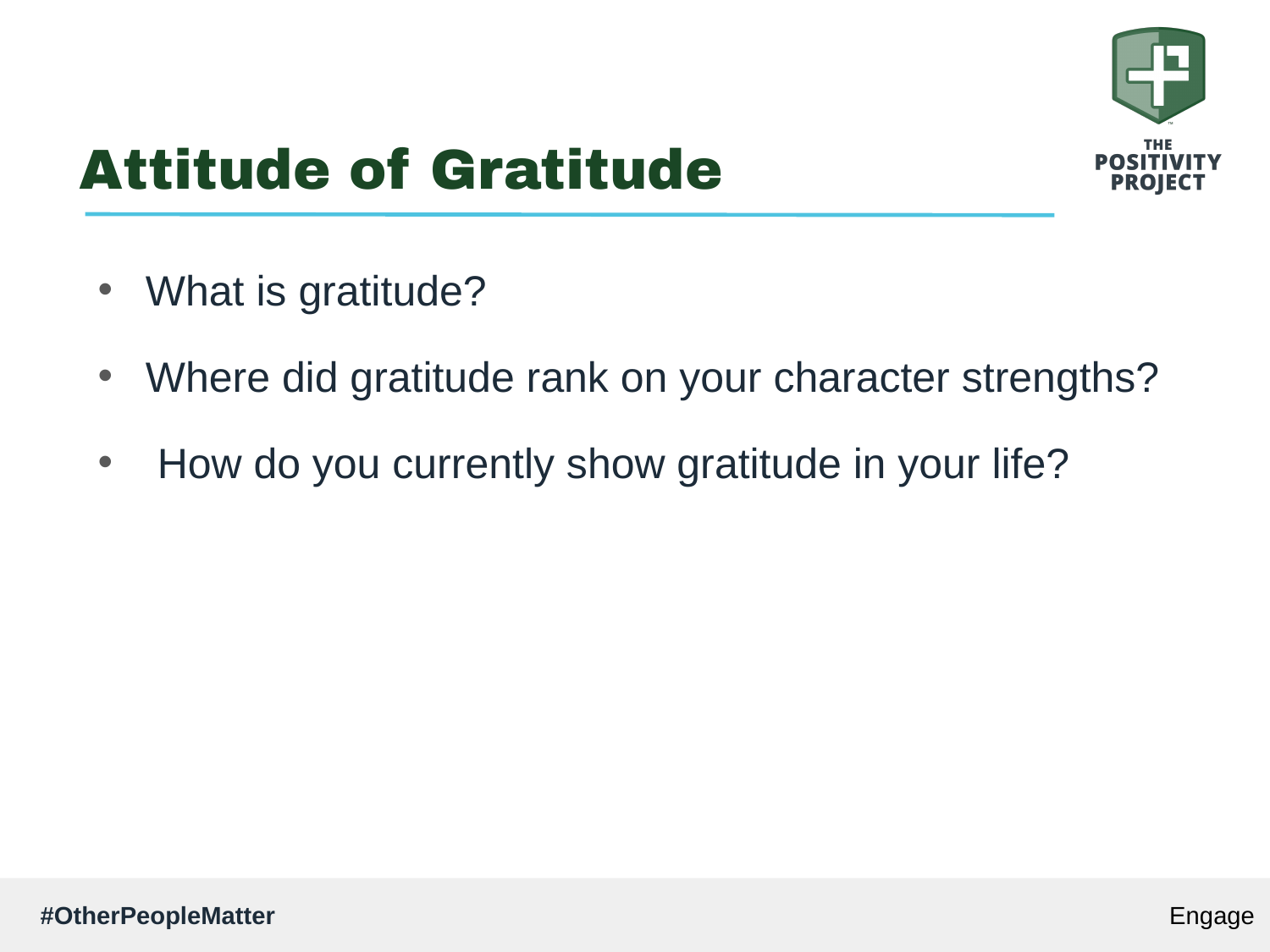

# Attitude of Gratitude
What is gratitude?
Where did gratitude rank on your character strengths?
 How do you currently show gratitude in your life?
Engage